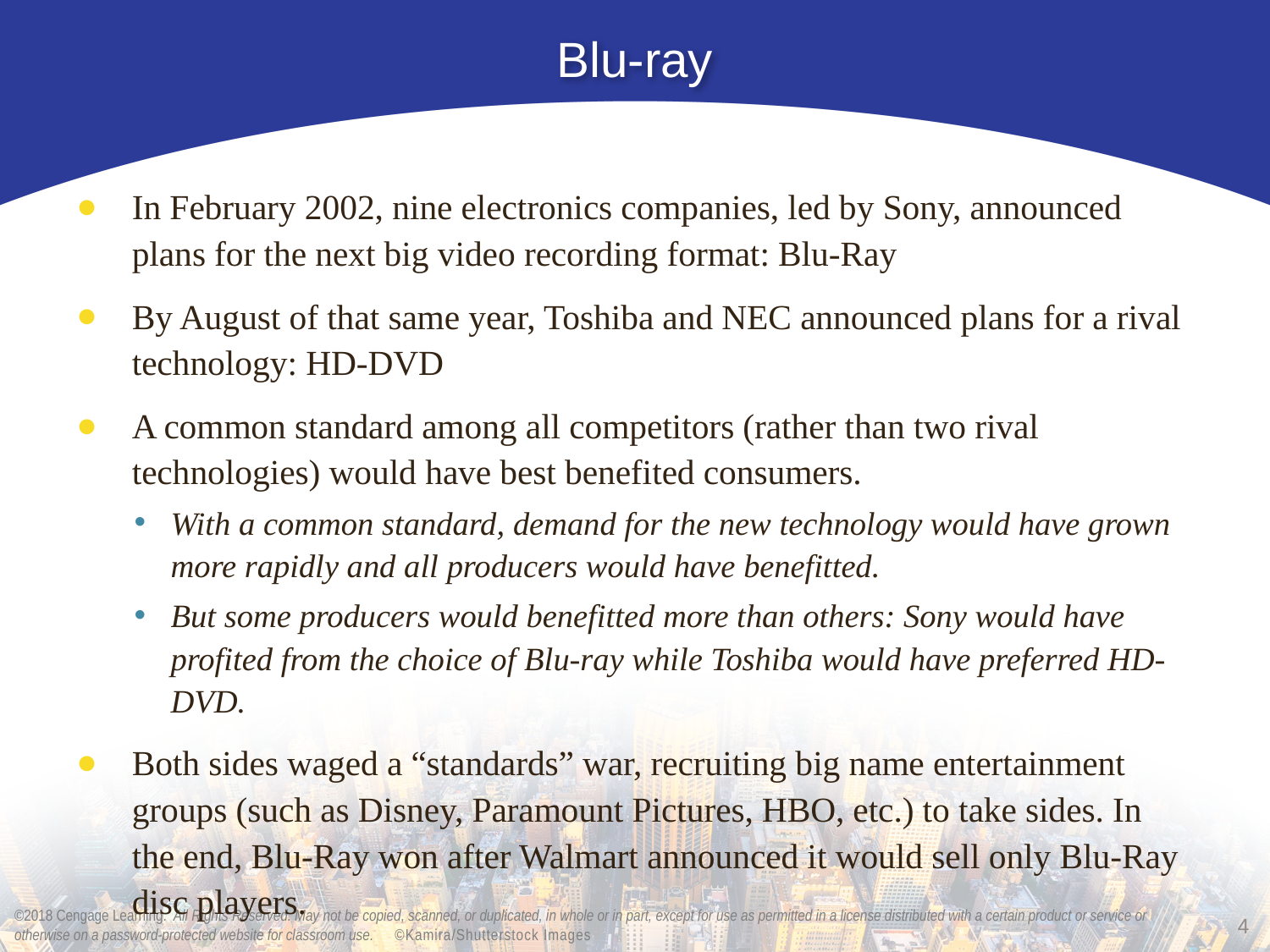

# Blu-ray
In February 2002, nine electronics companies, led by Sony, announced plans for the next big video recording format: Blu-Ray
By August of that same year, Toshiba and NEC announced plans for a rival technology: HD-DVD
A common standard among all competitors (rather than two rival technologies) would have best benefited consumers.
With a common standard, demand for the new technology would have grown more rapidly and all producers would have benefitted.
But some producers would benefitted more than others: Sony would have profited from the choice of Blu-ray while Toshiba would have preferred HD-DVD.
Both sides waged a “standards” war, recruiting big name entertainment groups (such as Disney, Paramount Pictures, HBO, etc.) to take sides. In the end, Blu-Ray won after Walmart announced it would sell only Blu-Ray disc players.
4